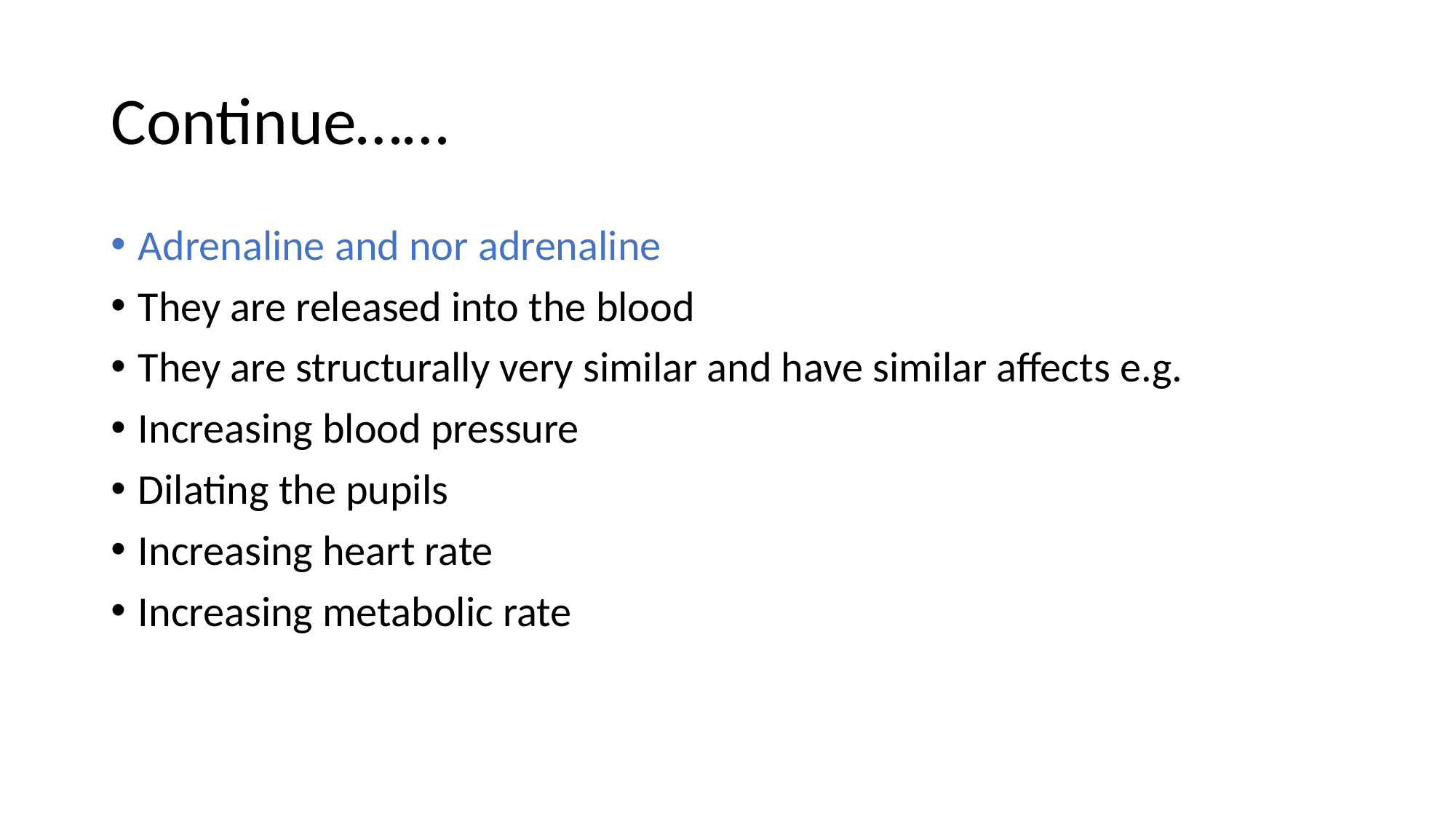

# Continue……
Adrenaline and nor adrenaline
They are released into the blood
They are structurally very similar and have similar affects e.g.
Increasing blood pressure
Dilating the pupils
Increasing heart rate
Increasing metabolic rate